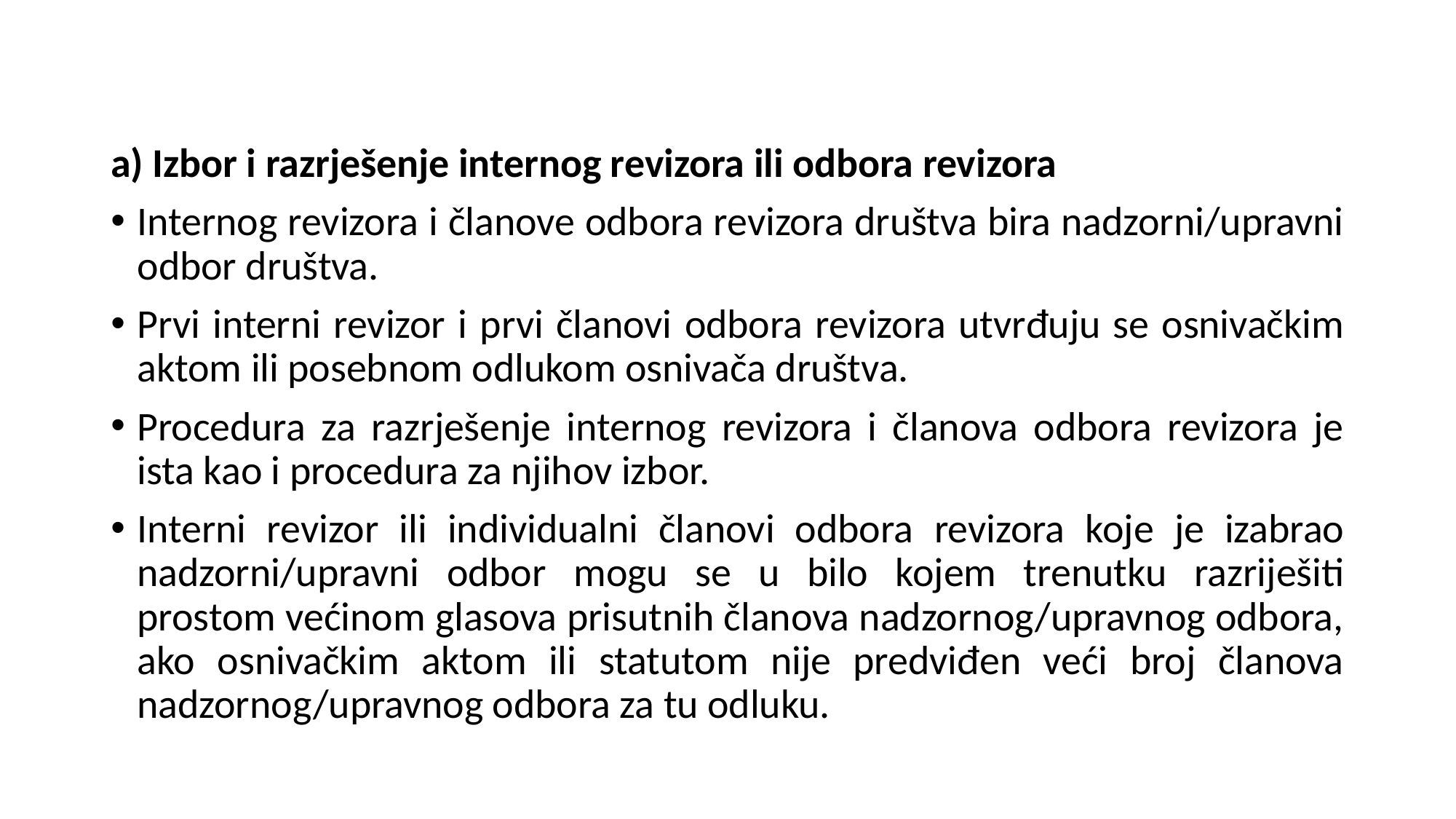

a) Izbor i razrješenje internog revizora ili odbora revizora
Internog revizora i članove odbora revizora društva bira nadzorni/upravni odbor društva.
Prvi interni revizor i prvi članovi odbora revizora utvrđuju se osnivačkim aktom ili posebnom odlukom osnivača društva.
Procedura za razrješenje internog revizora i članova odbora revizora je ista kao i procedura za njihov izbor.
Interni revizor ili individualni članovi odbora revizora koje je izabrao nadzorni/upravni odbor mogu se u bilo kojem trenutku razriješiti prostom većinom glasova prisutnih članova nadzornog/upravnog odbora, ako osnivačkim aktom ili statutom nije predviđen veći broj članova nadzornog/upravnog odbora za tu odluku.